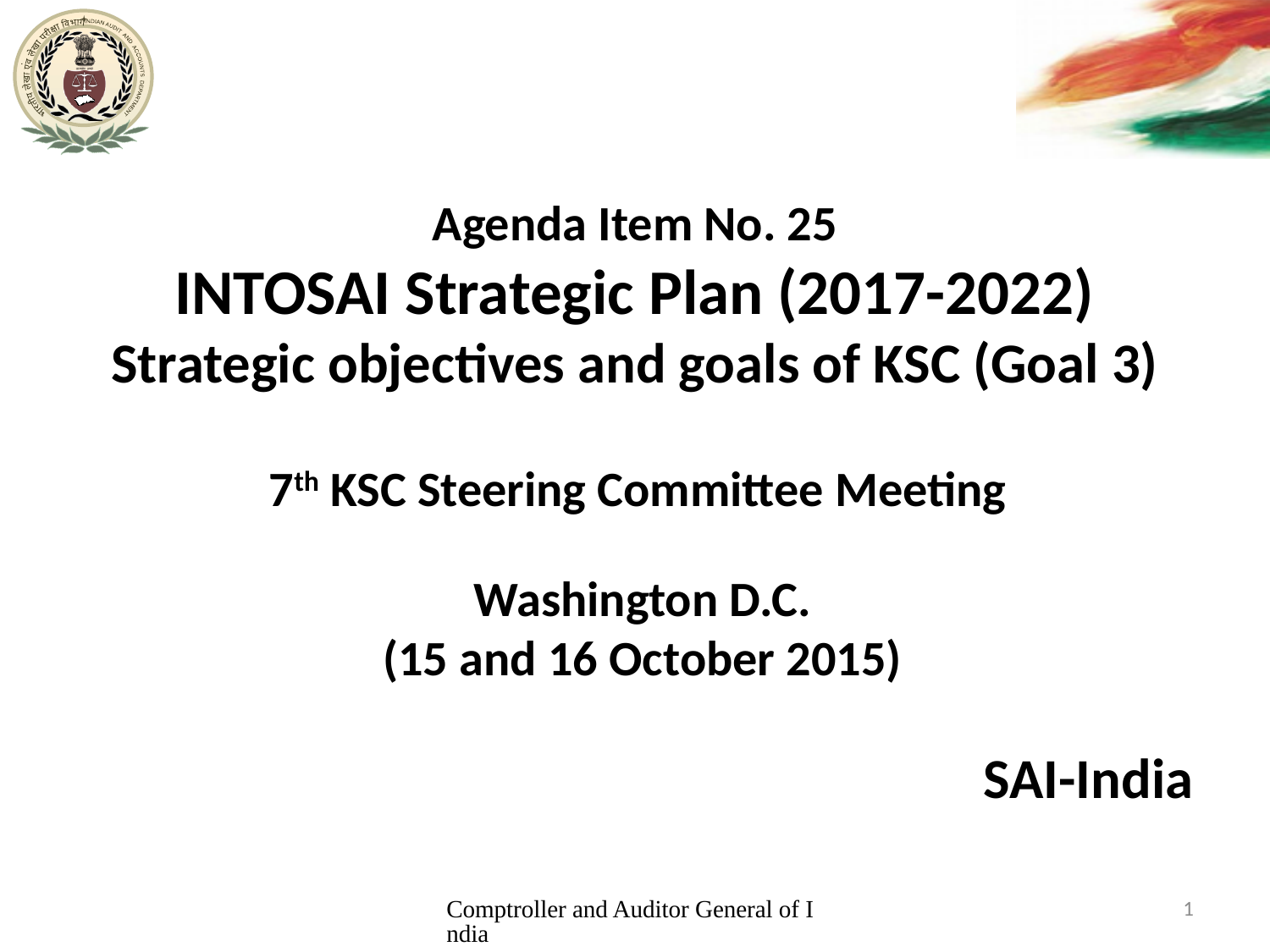

# Agenda Item No. 25 INTOSAI Strategic Plan (2017-2022) Strategic objectives and goals of KSC (Goal 3)
7th KSC Steering Committee Meeting

Washington D.C.
(15 and 16 October 2015)
SAI-India
Comptroller and Auditor General of India
1